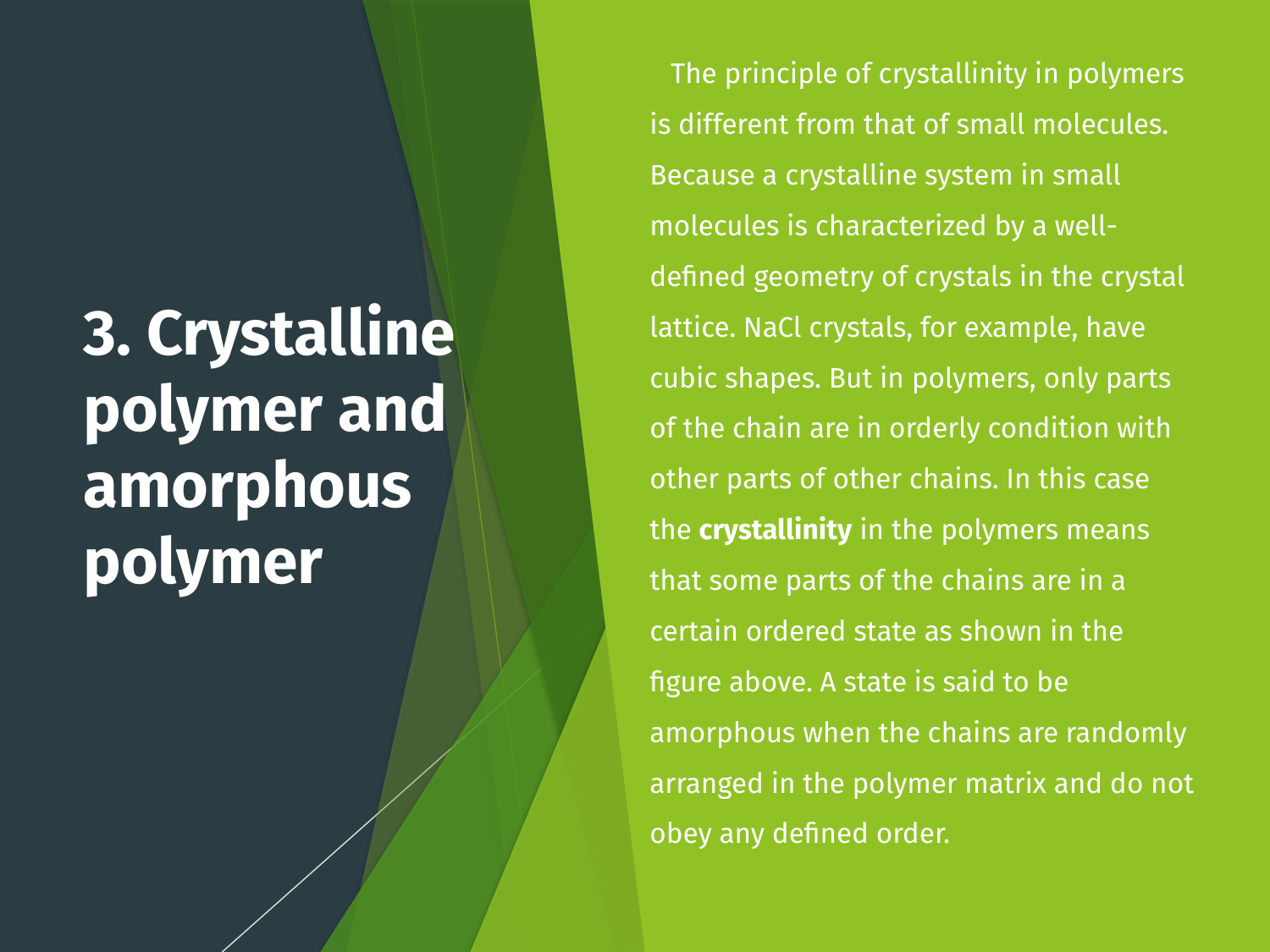

3. Crystalline polymer and amorphous polymer
The principle of crystallinity in polymers is different from that of small molecules. Because a crystalline system in small molecules is characterized by a well-defined geometry of crystals in the crystal lattice. NaCl crystals, for example, have cubic shapes. But in polymers, only parts of the chain are in orderly condition with other parts of other chains. In this case the crystallinity in the polymers means that some parts of the chains are in a certain ordered state as shown in the figure above. A state is said to be amorphous when the chains are randomly arranged in the polymer matrix and do not obey any defined order.